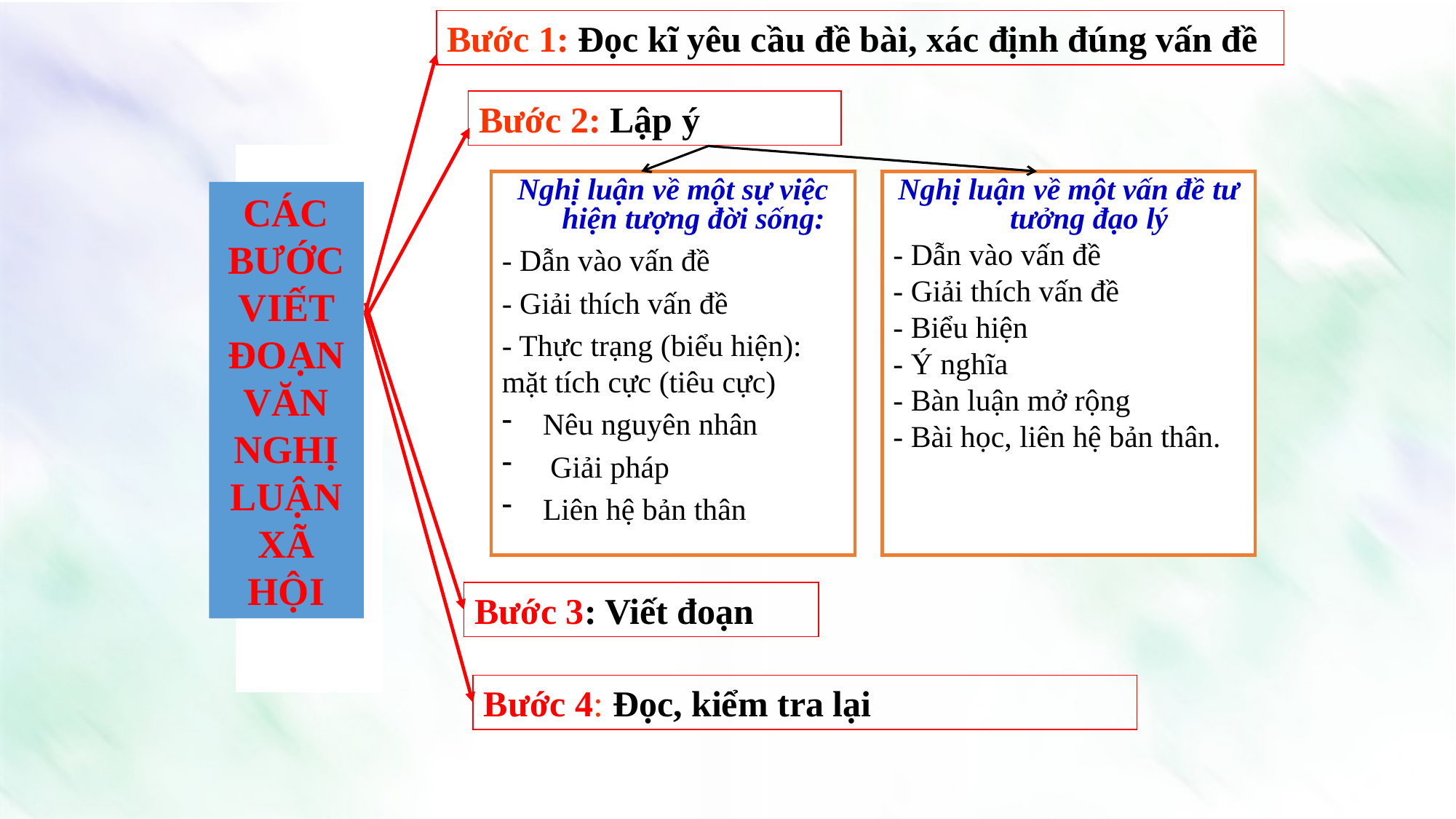

Bước 1: Đọc kĩ yêu cầu đề bài, xác định đúng vấn đề

Bước 2: Lập ý

Nghị luận về một sự việc hiện tượng đời sống:
- Dẫn vào vấn đề
- Giải thích vấn đề
- Thực trạng (biểu hiện): mặt tích cực (tiêu cực)
Nêu nguyên nhân
 Giải pháp
Liên hệ bản thân
Nghị luận về một vấn đề tư tưởng đạo lý
- Dẫn vào vấn đề
- Giải thích vấn đề
- Biểu hiện
- Ý nghĩa
- Bàn luận mở rộng
- Bài học, liên hệ bản thân.

CÁC BƯỚC VIẾT ĐOẠN VĂN NGHỊ LUẬN XÃ HỘI

Bước 3: Viết đoạn
Bước 4: Đọc, kiểm tra lại